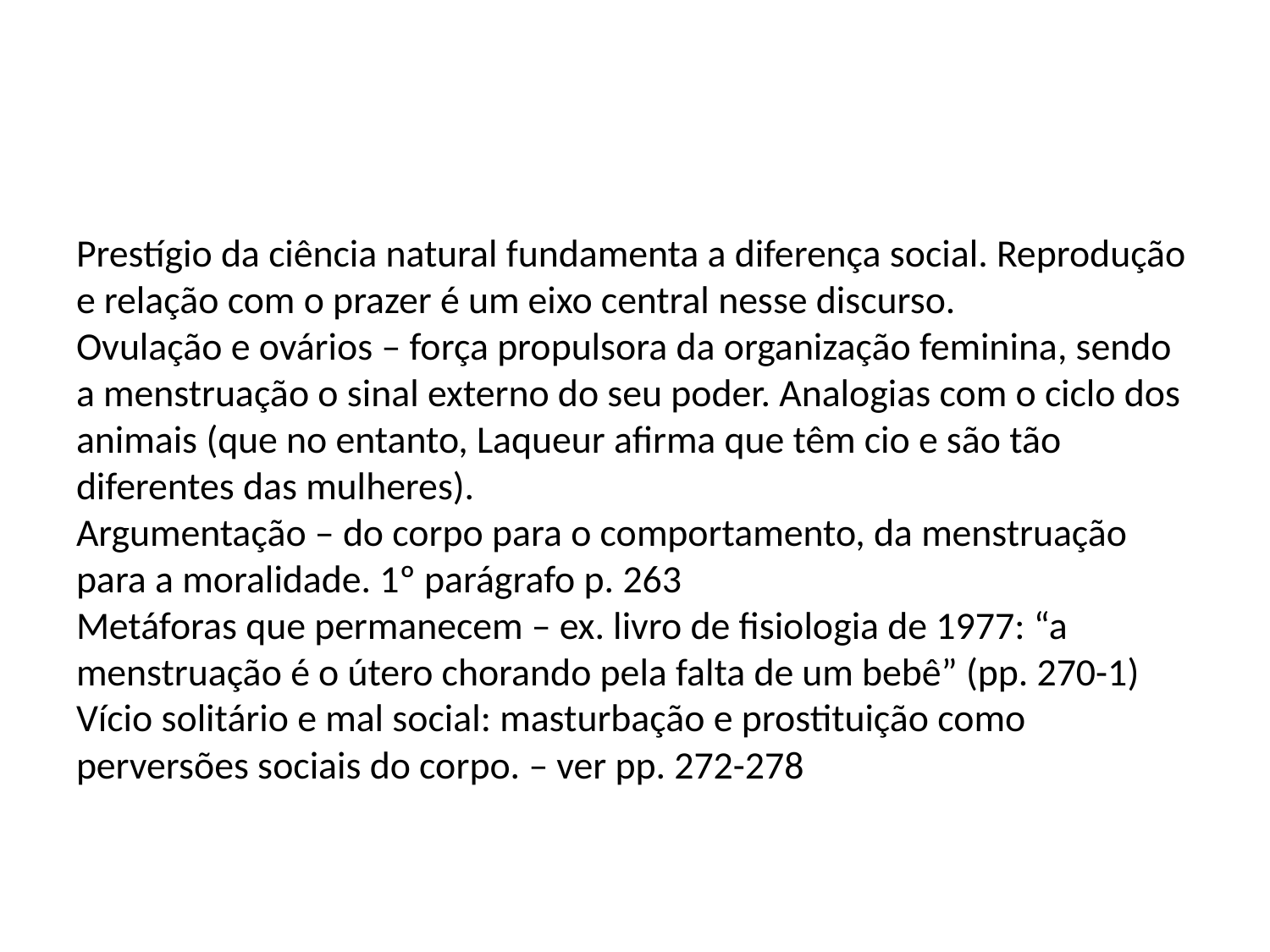

#
Prestígio da ciência natural fundamenta a diferença social. Reprodução e relação com o prazer é um eixo central nesse discurso.
Ovulação e ovários – força propulsora da organização feminina, sendo a menstruação o sinal externo do seu poder. Analogias com o ciclo dos animais (que no entanto, Laqueur afirma que têm cio e são tão diferentes das mulheres).
Argumentação – do corpo para o comportamento, da menstruação para a moralidade. 1º parágrafo p. 263
Metáforas que permanecem – ex. livro de fisiologia de 1977: “a menstruação é o útero chorando pela falta de um bebê” (pp. 270-1)
Vício solitário e mal social: masturbação e prostituição como perversões sociais do corpo. – ver pp. 272-278